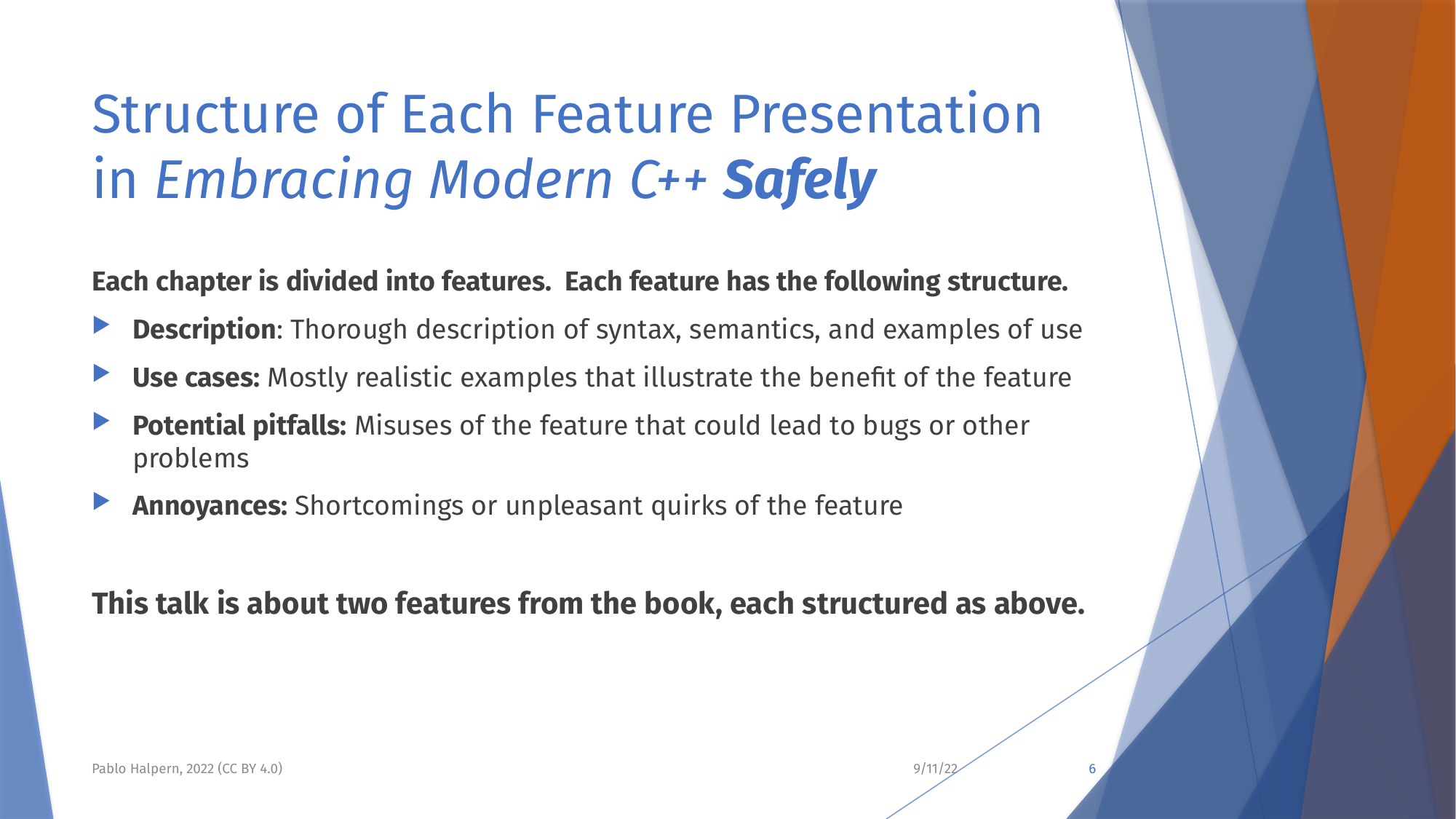

# Structure of Each Feature Presentation in Embracing Modern C++ Safely
Each chapter is divided into features.  Each feature has the following structure.
Description: Thorough description of syntax, semantics, and examples of use
Use cases: Mostly realistic examples that illustrate the benefit of the feature
Potential pitfalls: Misuses of the feature that could lead to bugs or other problems
Annoyances: Shortcomings or unpleasant quirks of the feature

This talk is about two features from the book, each structured as above.
Pablo Halpern, 2022 (CC BY 4.0)
9/11/22
6